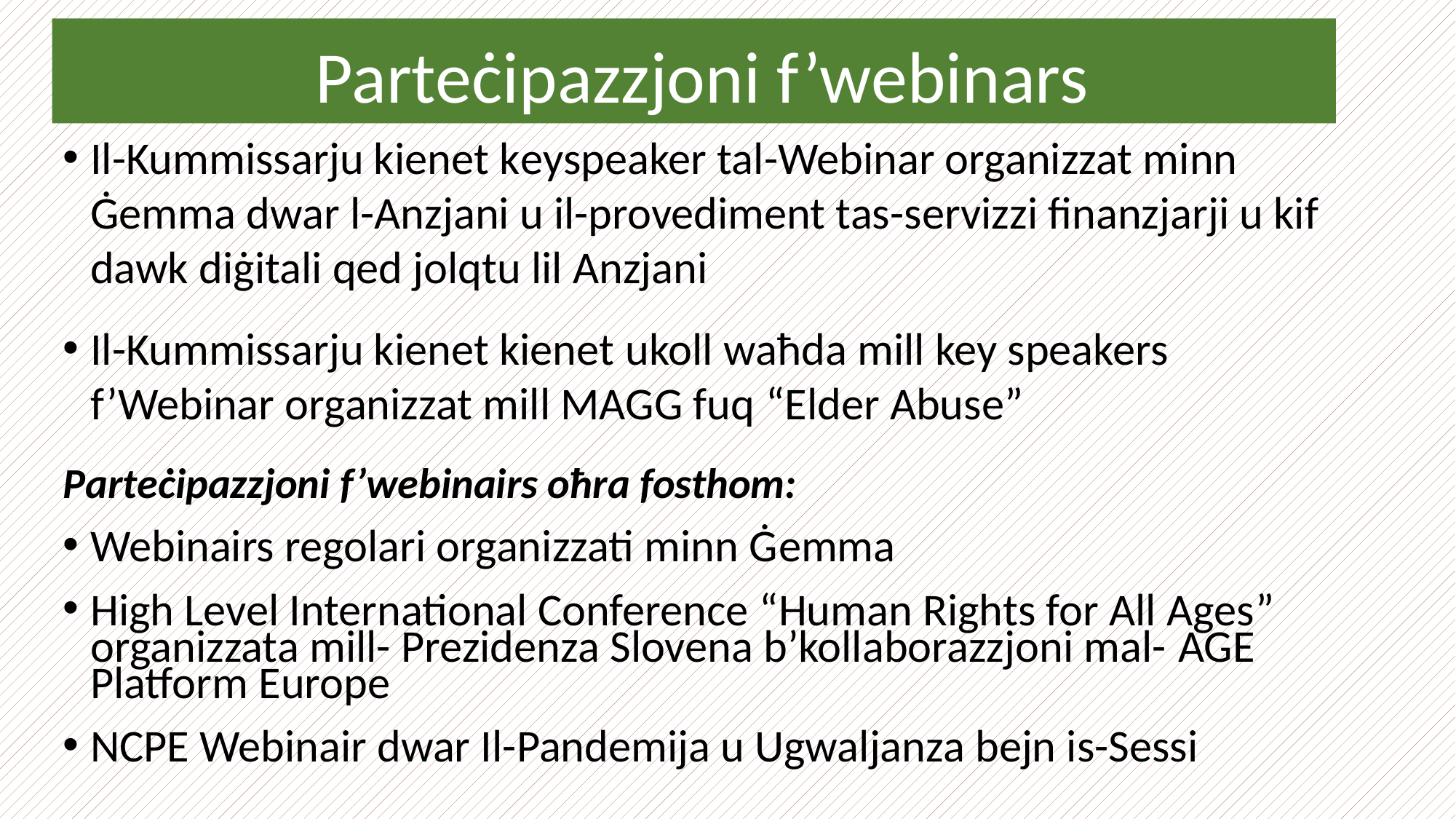

Parteċipazzjoni f’webinars
Il-Kummissarju kienet keyspeaker tal-Webinar organizzat minn Ġemma dwar l-Anzjani u il-provediment tas-servizzi finanzjarji u kif dawk diġitali qed jolqtu lil Anzjani
Il-Kummissarju kienet kienet ukoll waħda mill key speakers f’Webinar organizzat mill MAGG fuq “Elder Abuse”
Parteċipazzjoni f’webinairs oħra fosthom:
Webinairs regolari organizzati minn Ġemma
High Level International Conference “Human Rights for All Ages” organizzata mill- Prezidenza Slovena b’kollaborazzjoni mal- AGE Platform Europe
NCPE Webinair dwar Il-Pandemija u Ugwaljanza bejn is-Sessi